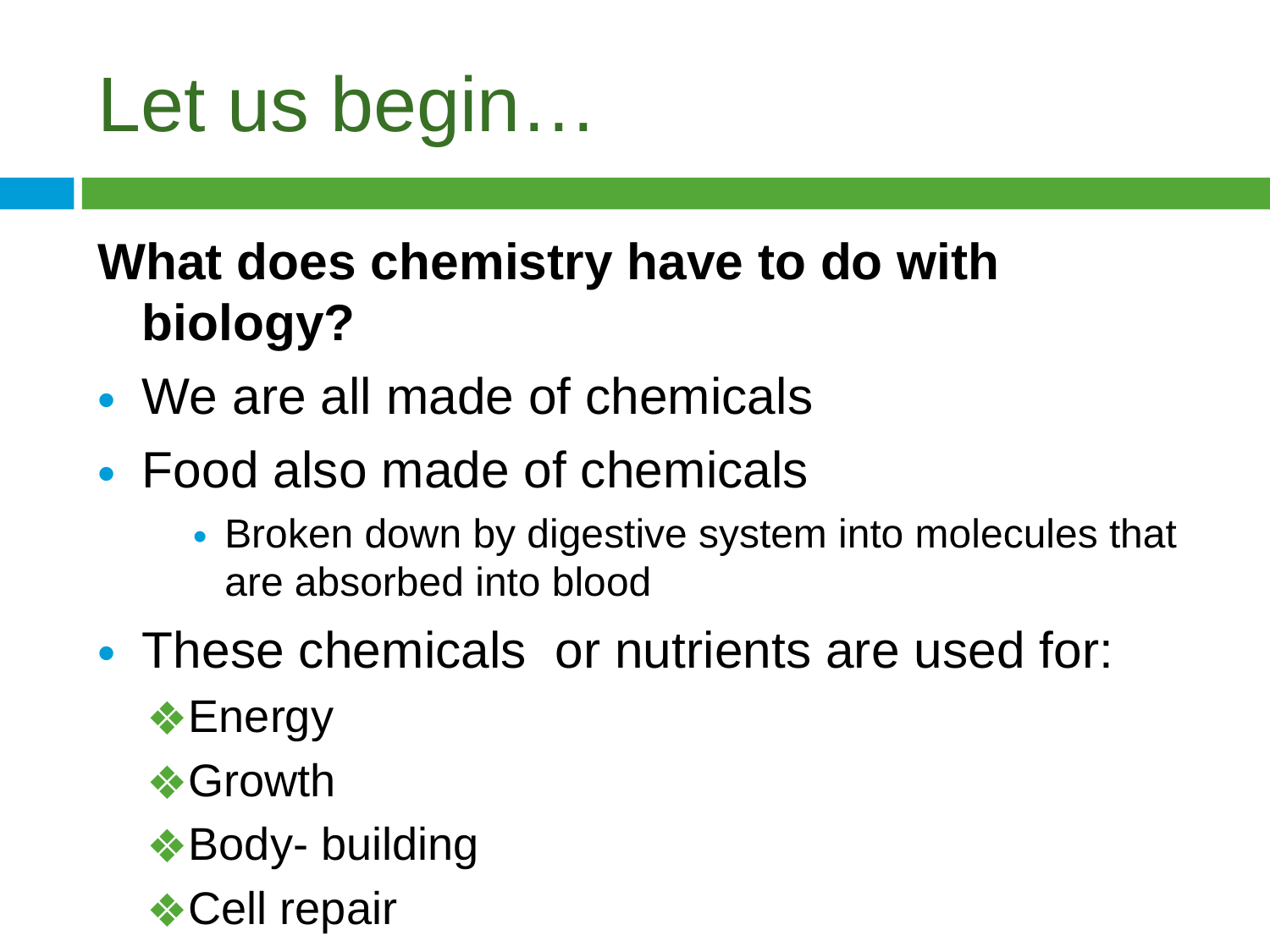

# Let us begin…
What does chemistry have to do with biology?
We are all made of chemicals
Food also made of chemicals
Broken down by digestive system into molecules that are absorbed into blood
These chemicals  or nutrients are used for:
Energy
Growth
Body- building
Cell repair